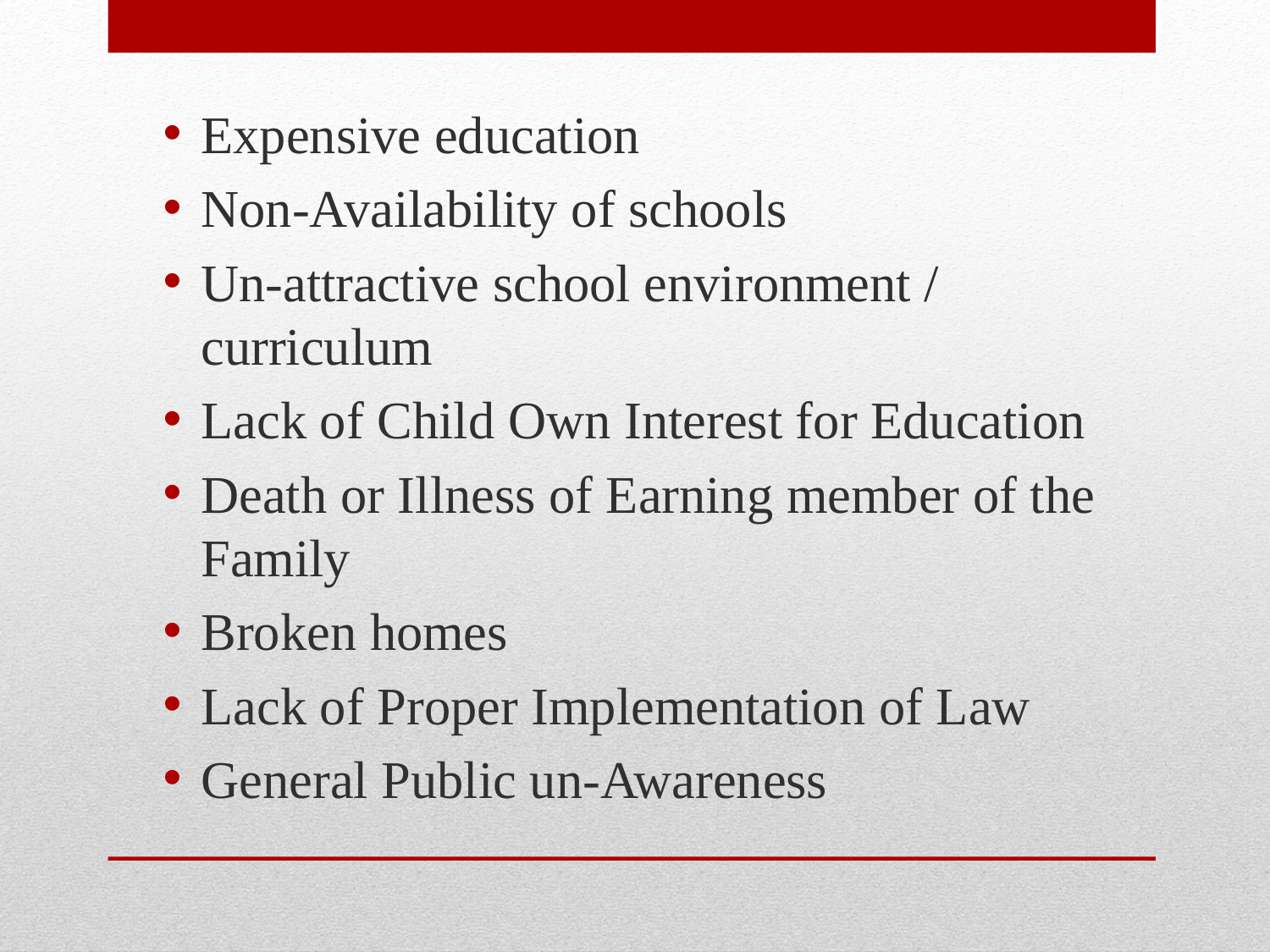

Expensive education
Non-Availability of schools
Un-attractive school environment / curriculum
Lack of Child Own Interest for Education
Death or Illness of Earning member of the Family
Broken homes
Lack of Proper Implementation of Law
General Public un-Awareness